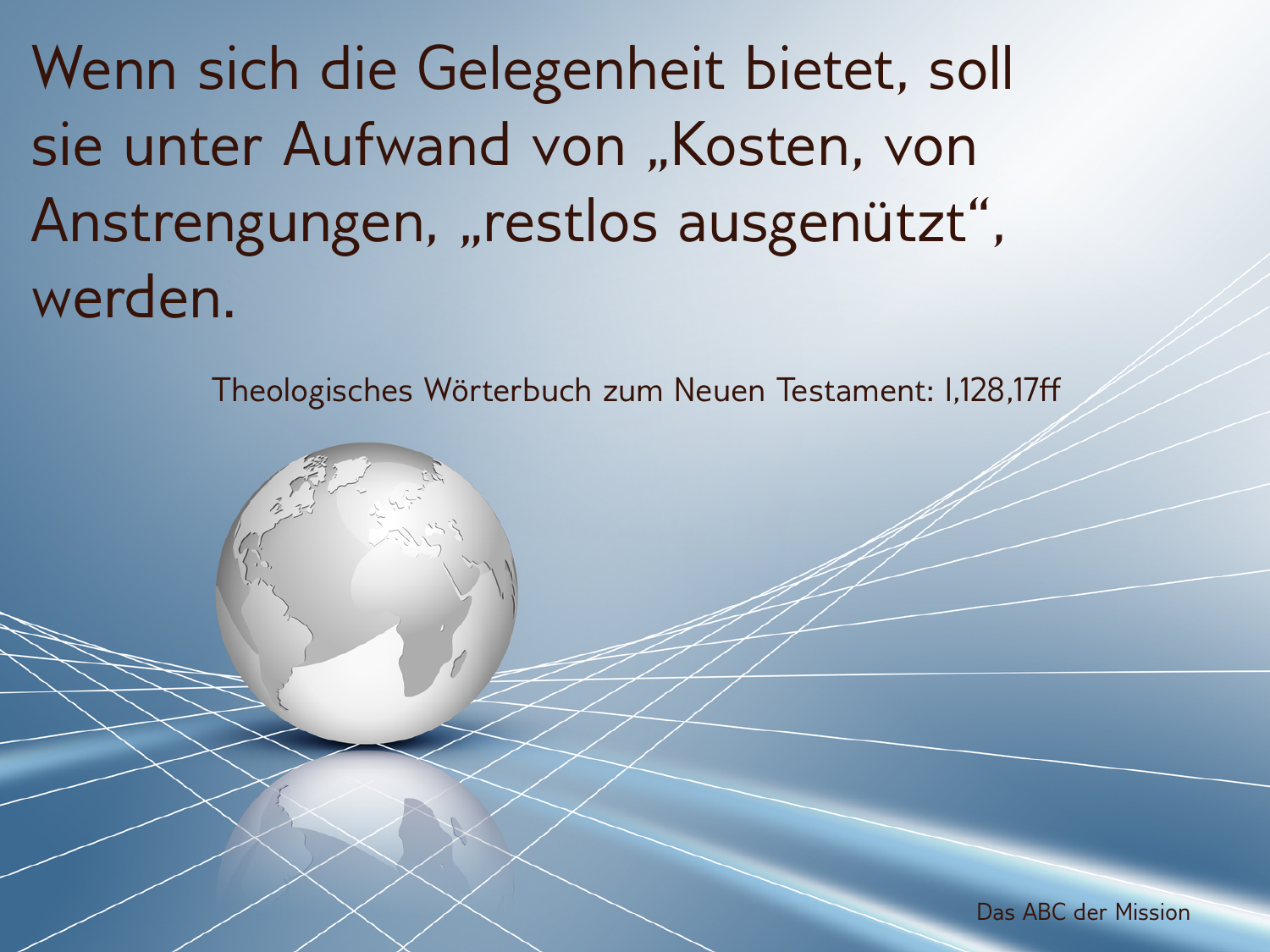

Wenn sich die Gelegenheit bietet, soll sie unter Aufwand von „Kosten, von Anstrengungen, „restlos ausgenützt“, werden.
Theologisches Wörterbuch zum Neuen Testament: I,128,17ff
Das ABC der Mission